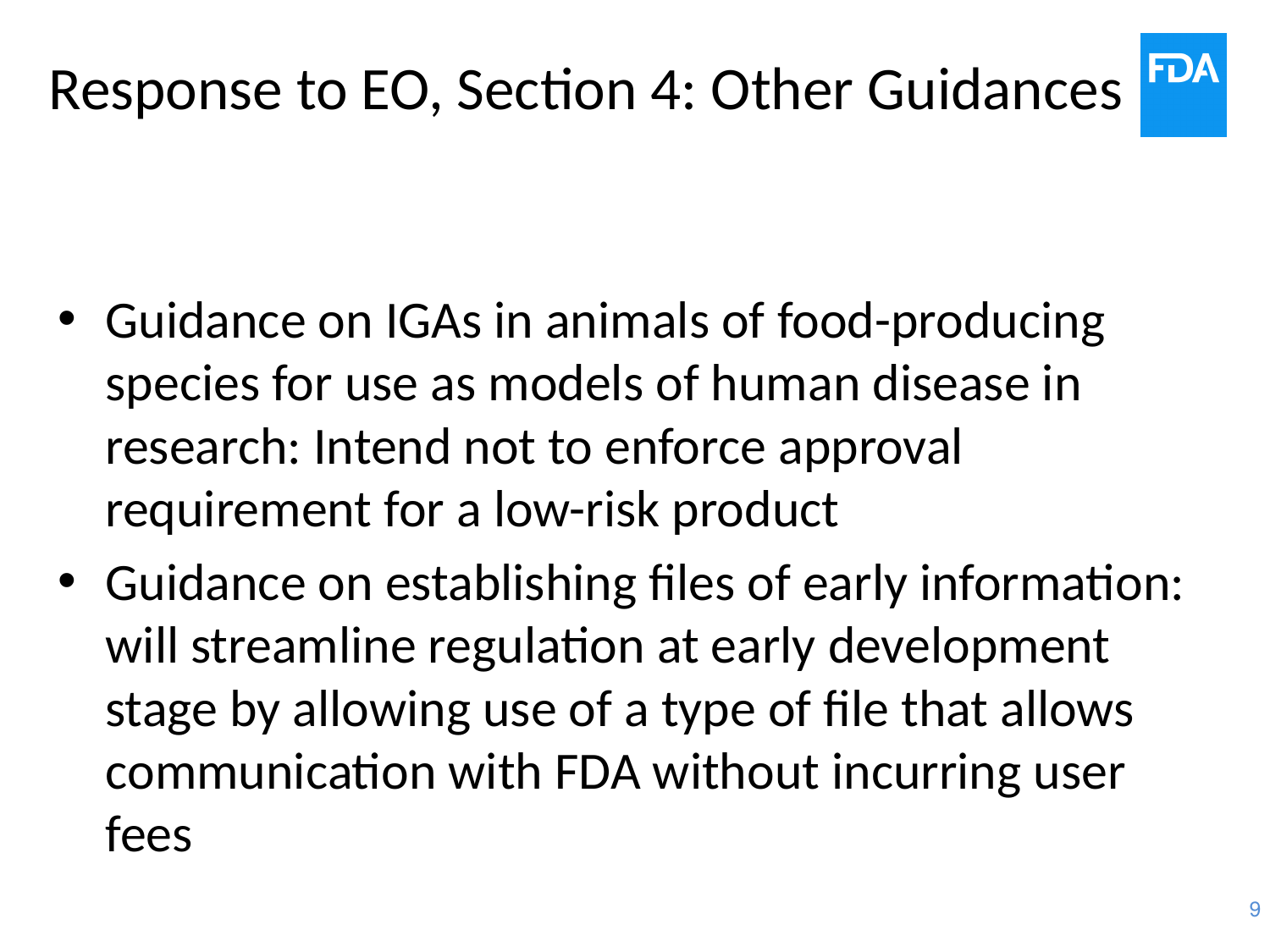

# Response to EO, Section 4: Other Guidances
Guidance on IGAs in animals of food-producing species for use as models of human disease in research: Intend not to enforce approval requirement for a low-risk product
Guidance on establishing files of early information: will streamline regulation at early development stage by allowing use of a type of file that allows communication with FDA without incurring user fees